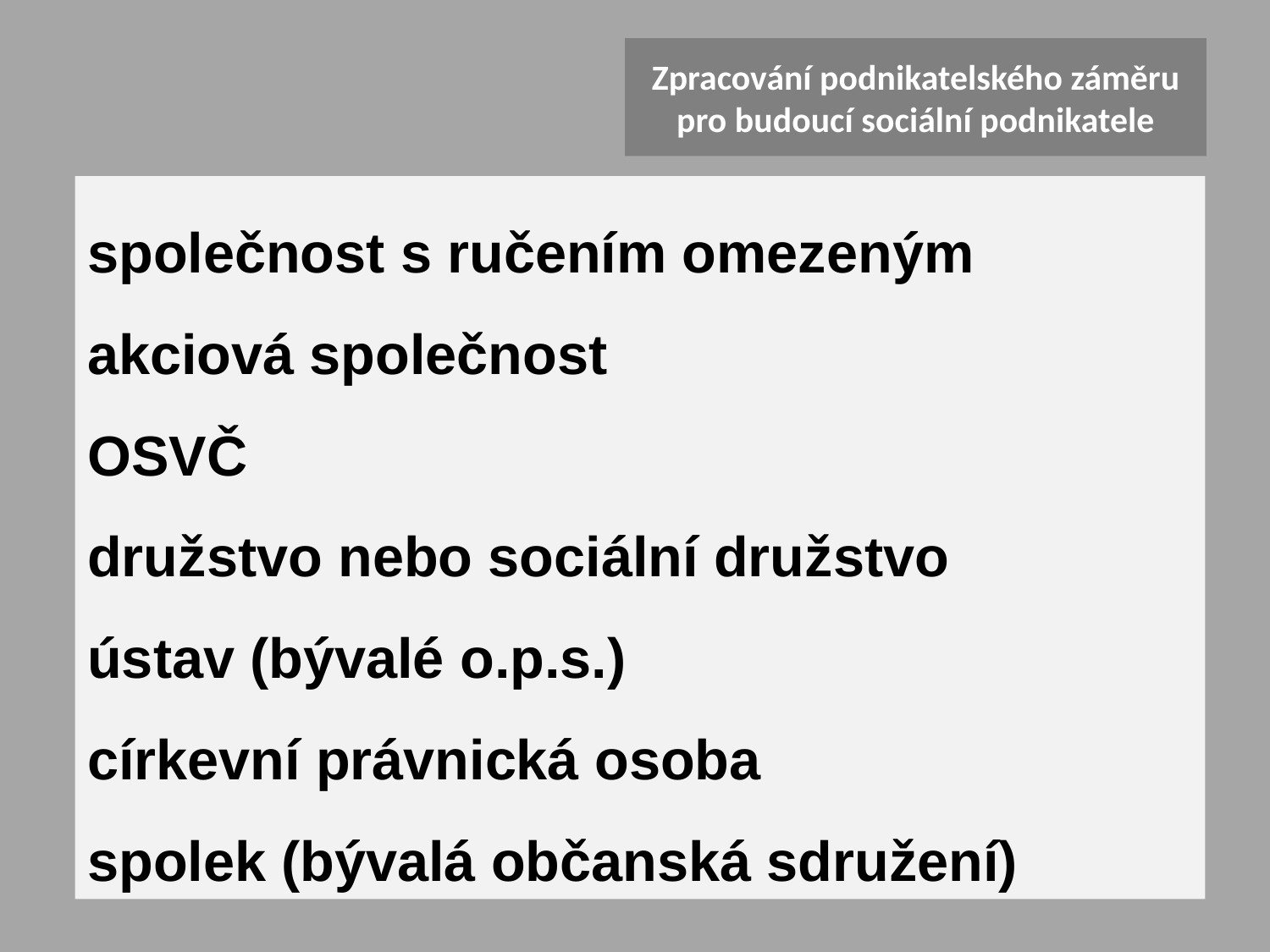

# Zpracování podnikatelského záměru pro budoucí sociální podnikatele
společnost s ručením omezeným
akciová společnost
OSVČ
družstvo nebo sociální družstvo
ústav (bývalé o.p.s.)
církevní právnická osoba
spolek (bývalá občanská sdružení)